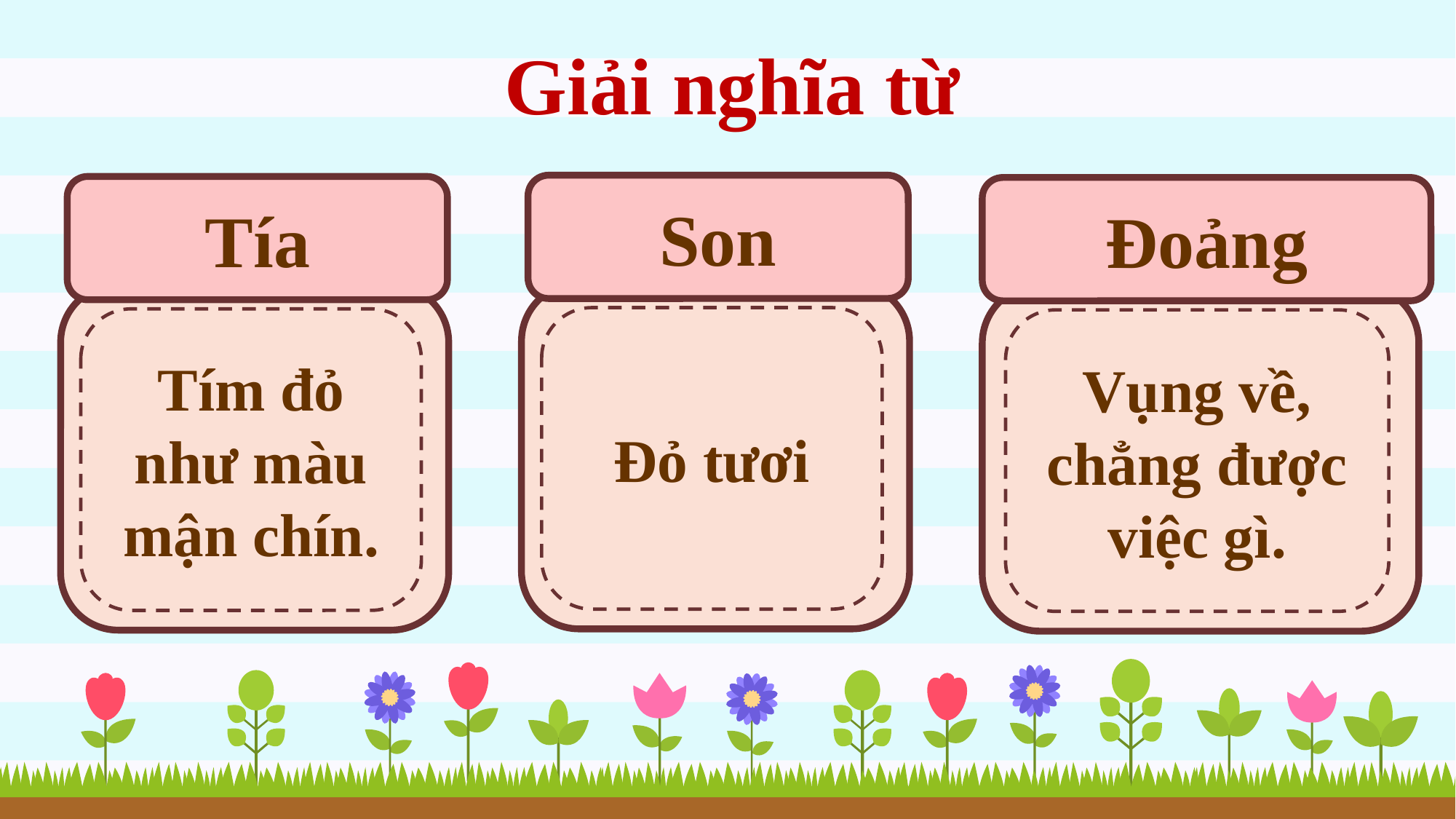

Giải nghĩa từ
Son
Tía
Đoảng

Đỏ tươi
Tím đỏ như màu mận chín.
Vụng về, chẳng được việc gì.